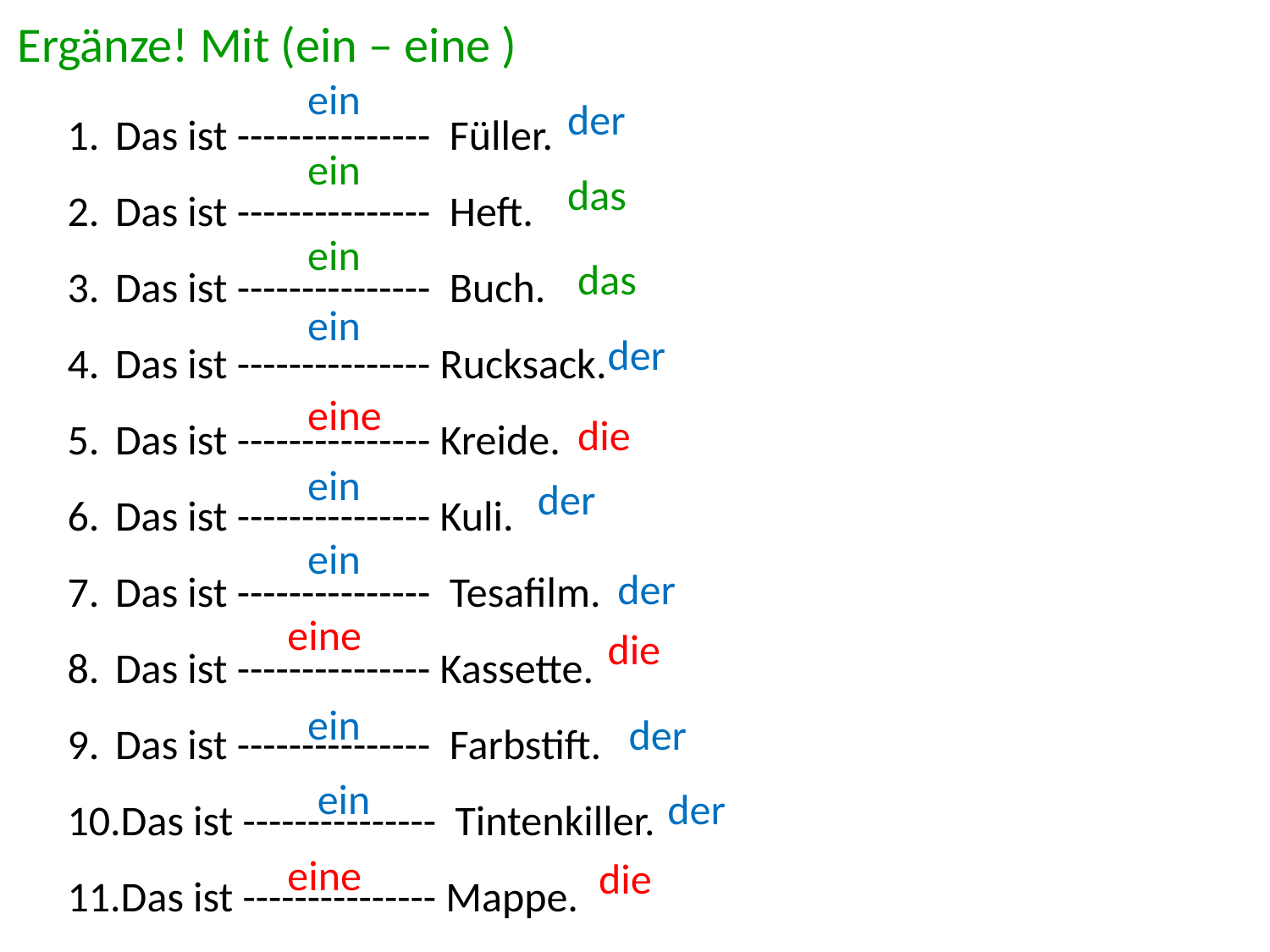

Ergänze! Mit (ein – eine )
ein
Das ist ---------------  Füller.
Das ist ---------------  Heft.
Das ist ---------------  Buch.
Das ist --------------- Rucksack.
Das ist --------------- Kreide.
Das ist --------------- Kuli.
Das ist ---------------  Tesafilm.
Das ist --------------- Kassette.
Das ist ---------------  Farbstift.
Das ist ---------------  Tintenkiller.
Das ist --------------- Mappe.
der
ein
das
ein
das
ein
der
eine
die
ein
der
ein
der
eine
die
ein
der
ein
der
eine
die